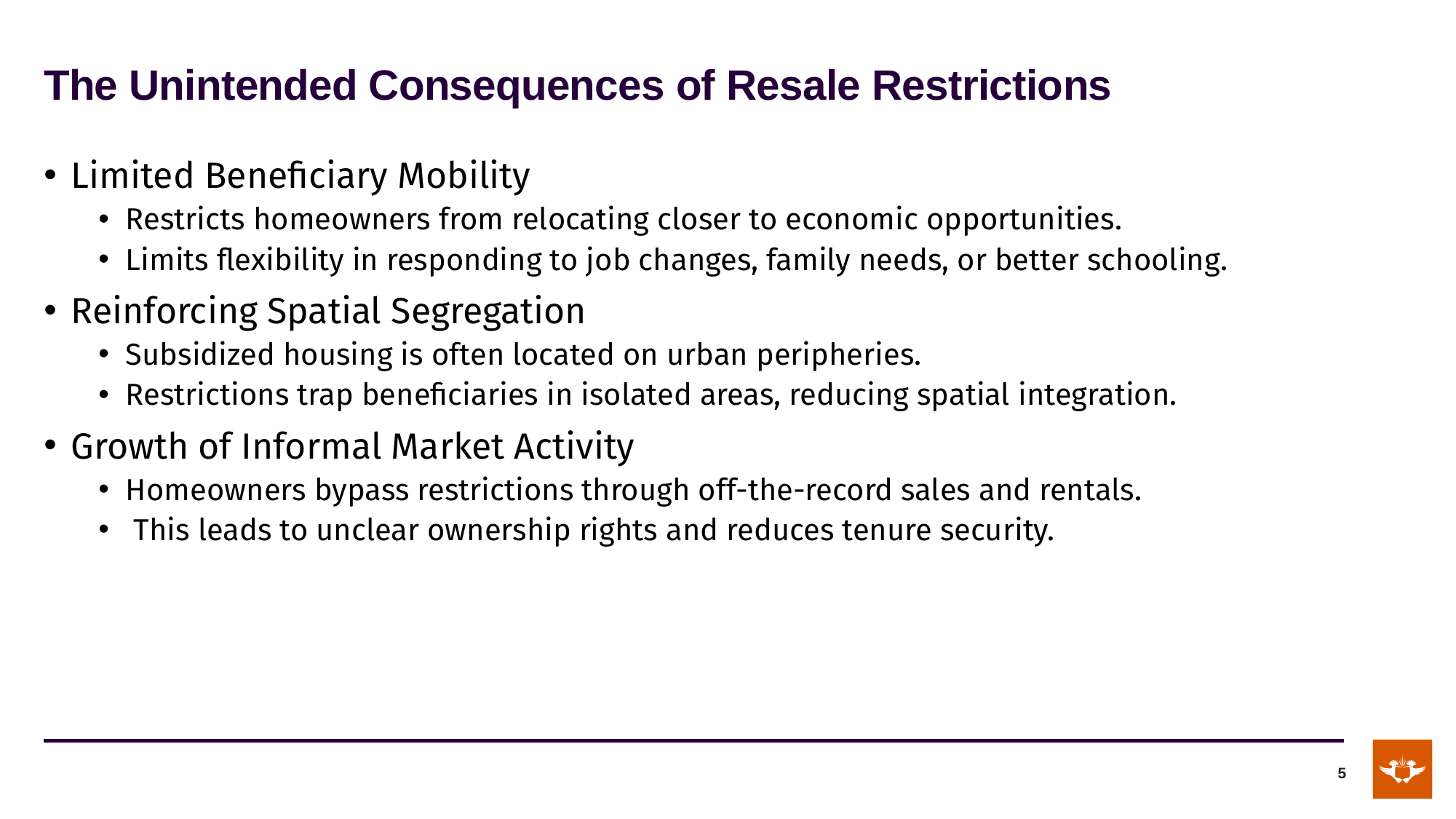

# The Unintended Consequences of Resale Restrictions
Limited Beneficiary Mobility
Restricts homeowners from relocating closer to economic opportunities.
Limits flexibility in responding to job changes, family needs, or better schooling.
Reinforcing Spatial Segregation
Subsidized housing is often located on urban peripheries.
Restrictions trap beneficiaries in isolated areas, reducing spatial integration.
Growth of Informal Market Activity
Homeowners bypass restrictions through off-the-record sales and rentals.
 This leads to unclear ownership rights and reduces tenure security.